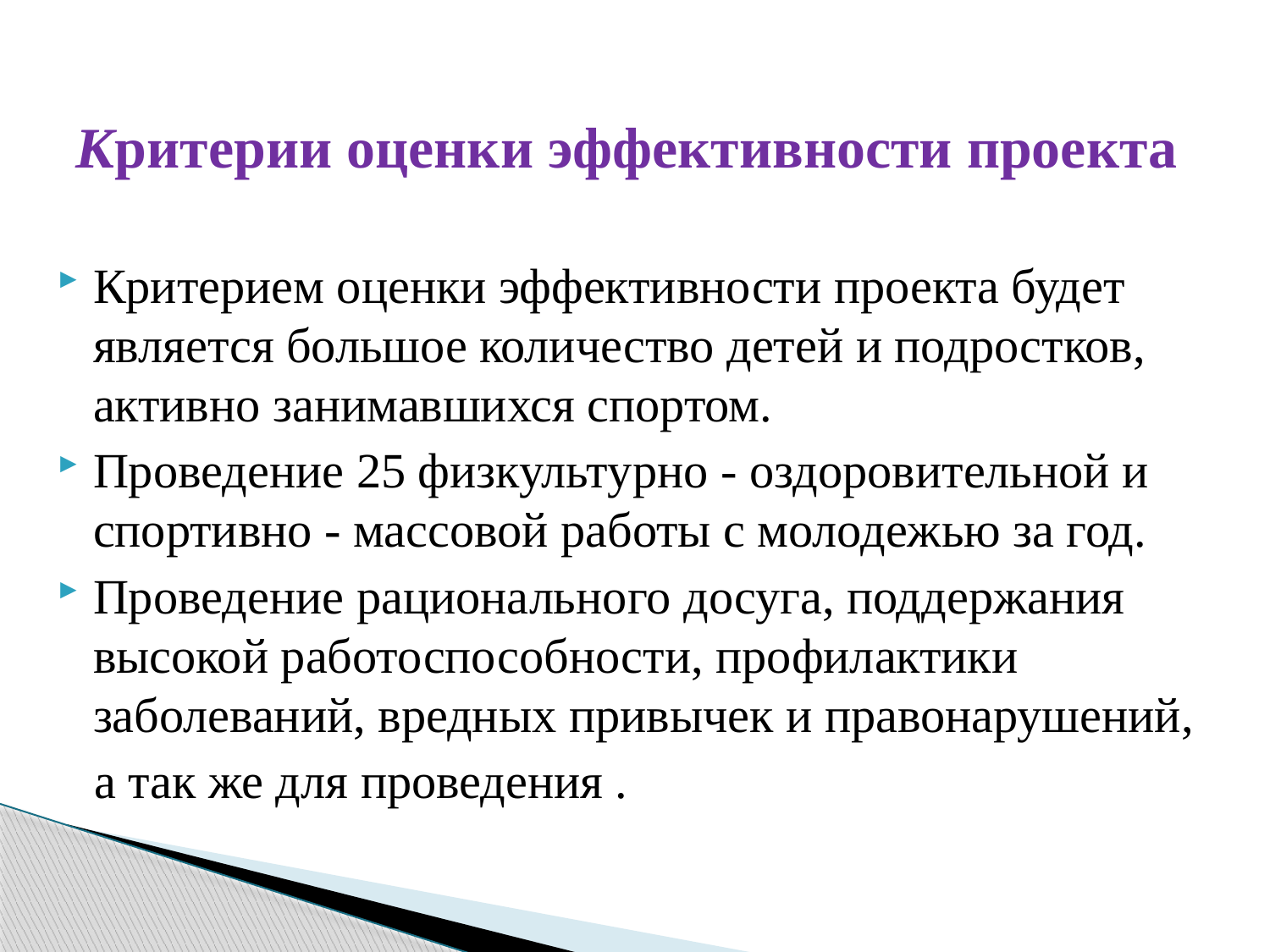

# Критерии оценки эффективности проекта
Критерием оценки эффективности проекта будет является большое количество детей и подростков, активно занимавшихся спортом.
Проведение 25 физкультурно - оздоровительной и спортивно - массовой работы с молодежью за год.
Проведение рационального досуга, поддержания высокой работоспособности, профилактики заболеваний, вредных привычек и правонарушений,
   а так же для проведения .